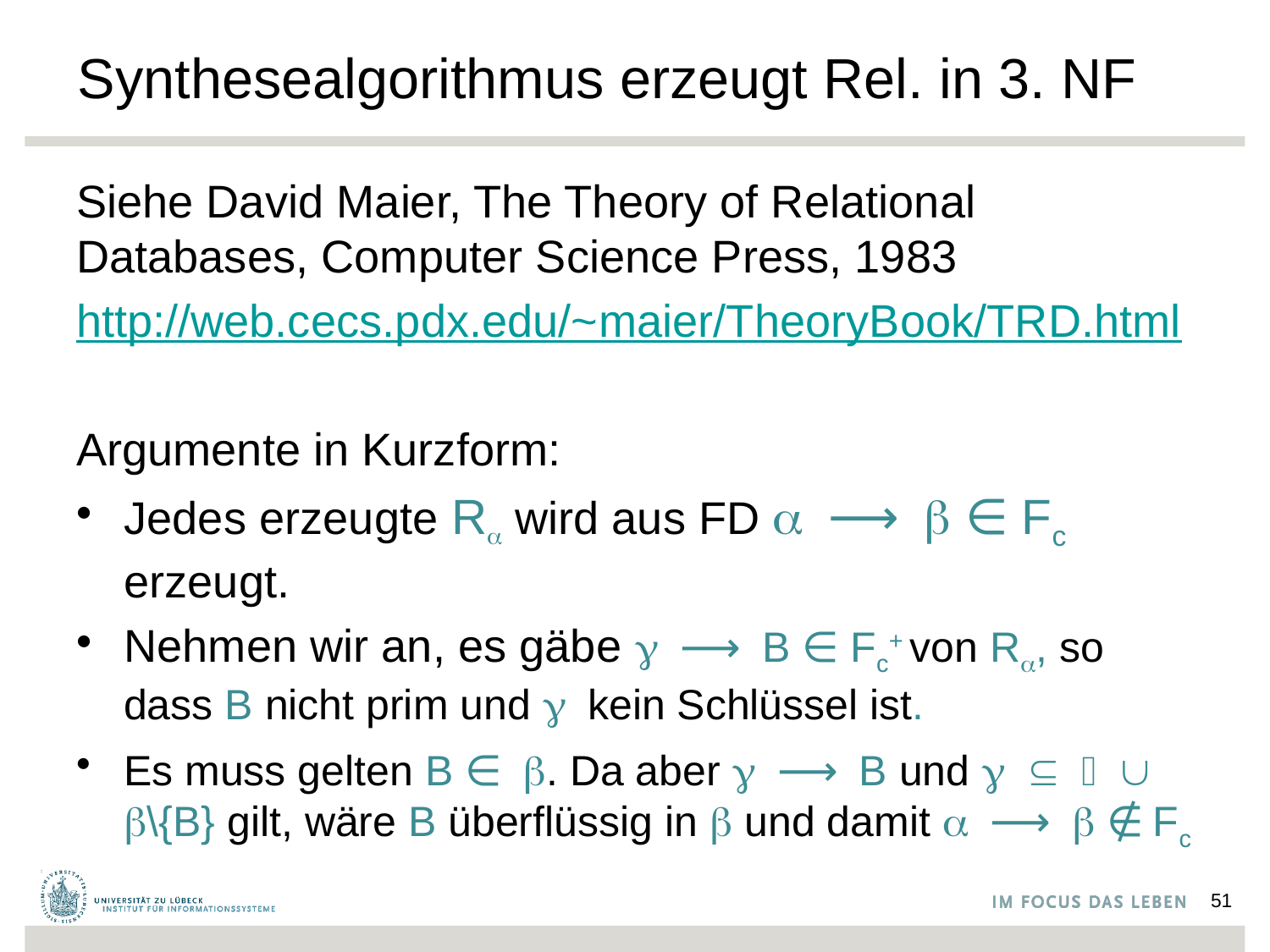

# Synthesealgorithmus erzeugt Rel. in 3. NF
Siehe David Maier, The Theory of Relational Databases, Computer Science Press, 1983
http://web.cecs.pdx.edu/~maier/TheoryBook/TRD.html

Argumente in Kurzform:
Jedes erzeugte Rα wird aus FD α ⟶ β ∈ Fc  erzeugt.
Nehmen wir an, es gäbe γ ⟶ B ∈ Fc+ von Rα, so dass B nicht prim und γ kein Schlüssel ist.
Es muss gelten B ∈ β. Da aber γ ⟶ B und γ ⊆ 𝛼 ∪ β\{B} gilt, wäre B überflüssig in β und damit α ⟶ β ∉ Fc
51